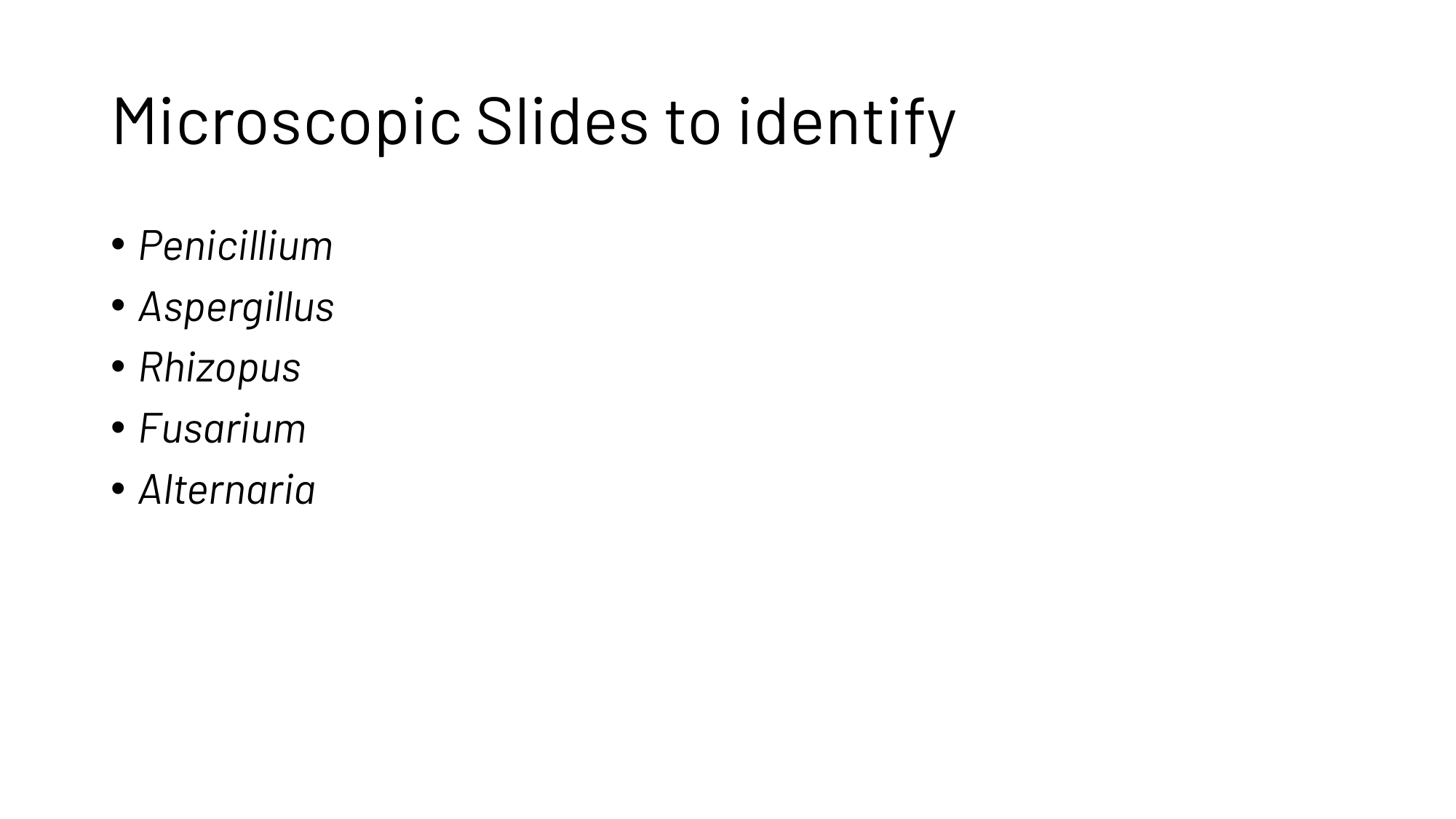

# Microscopic Slides to identify
Penicillium
Aspergillus
Rhizopus
Fusarium
Alternaria